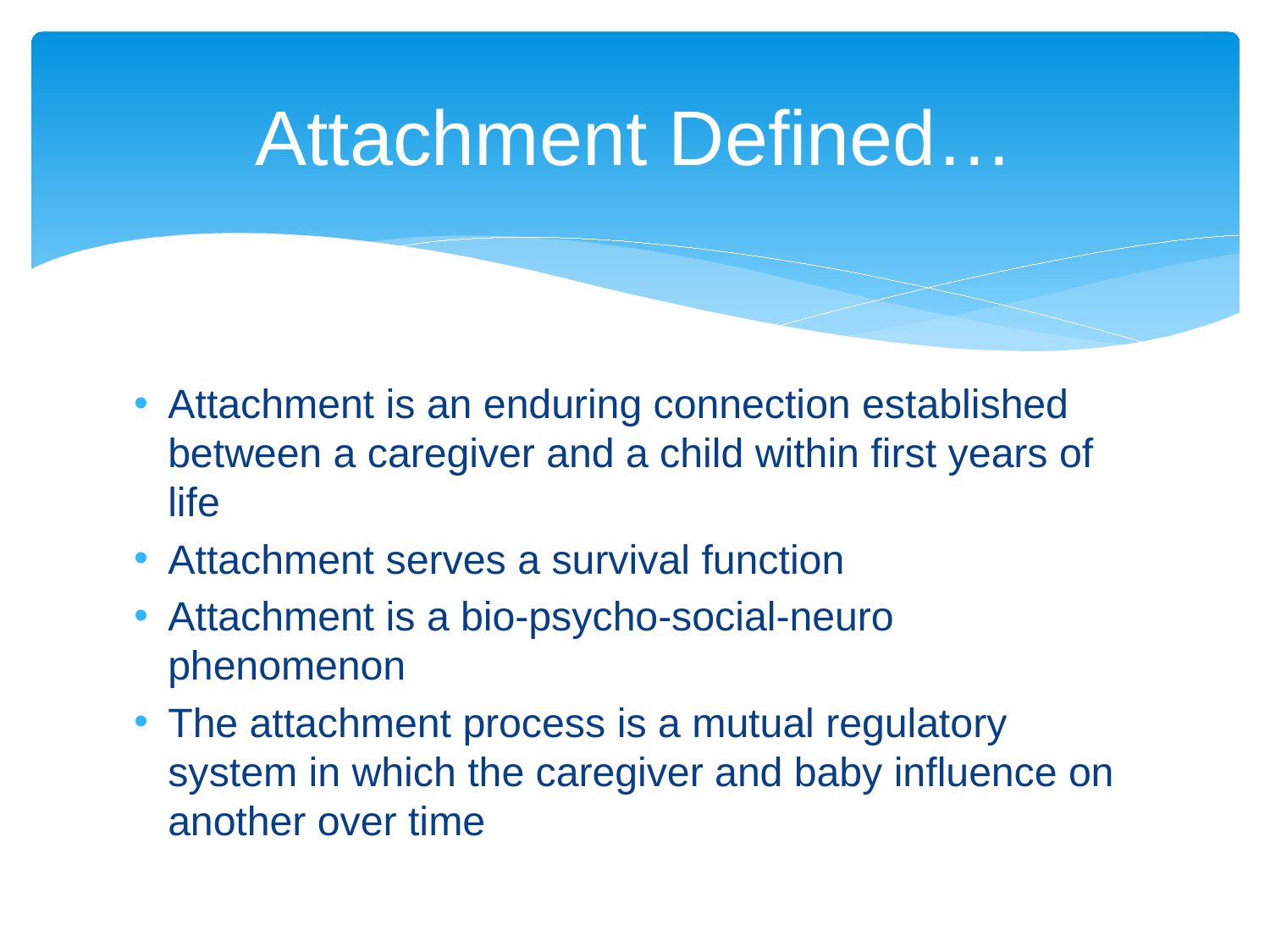

# Attachment Defined…
Attachment is an enduring connection established between a caregiver and a child within first years of life
Attachment serves a survival function
Attachment is a bio-psycho-social-neuro phenomenon
The attachment process is a mutual regulatory system in which the caregiver and baby influence on another over time